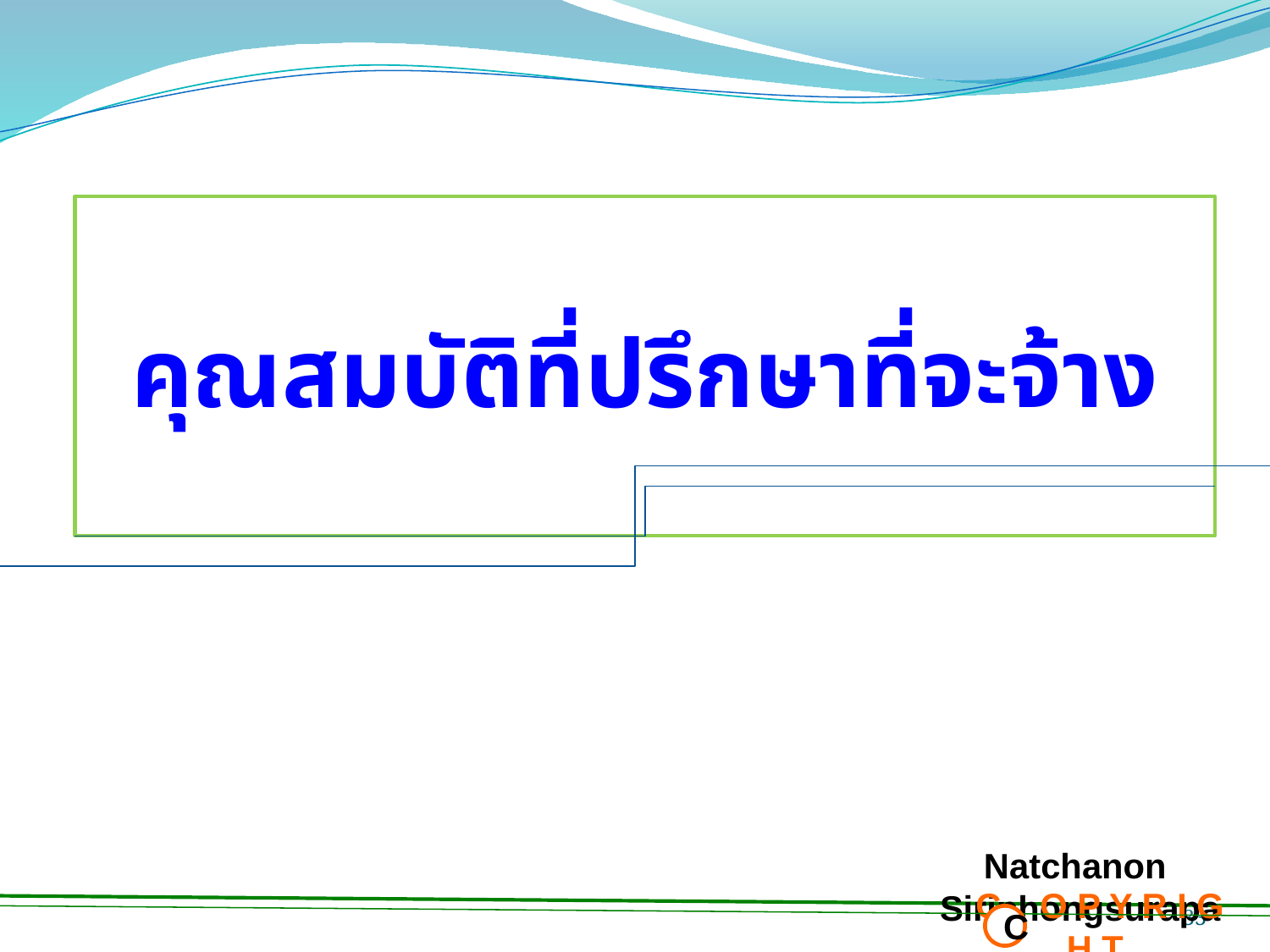

# คุณสมบัติที่ปรึกษาที่จะจ้าง
Natchanon  Siriphongsurapa
 C    O P Y R I G H T
C
33